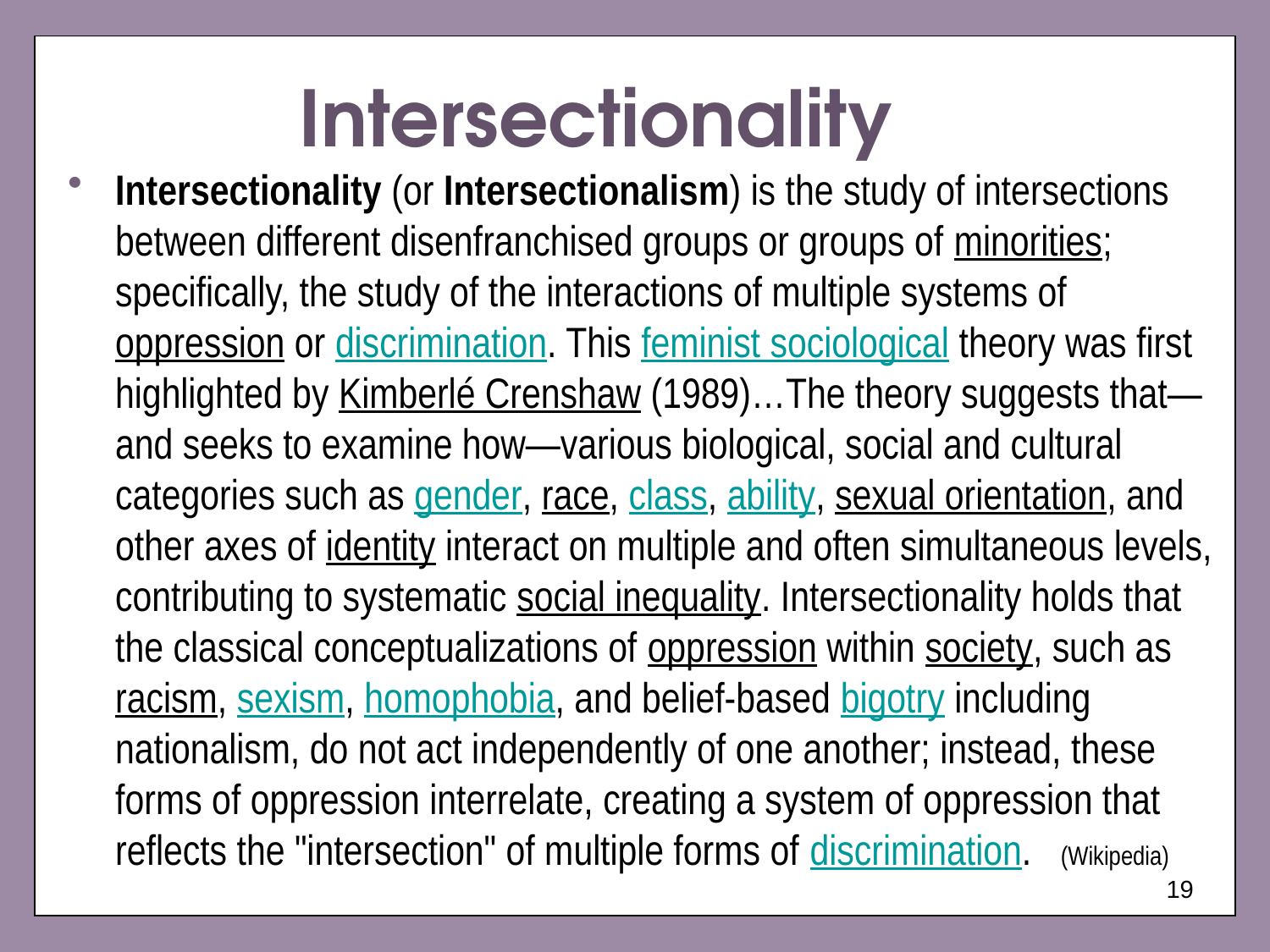

# Intersectionality
Intersectionality (or Intersectionalism) is the study of intersections between different disenfranchised groups or groups of minorities; specifically, the study of the interactions of multiple systems of oppression or discrimination. This feminist sociological theory was first highlighted by Kimberlé Crenshaw (1989)…The theory suggests that—and seeks to examine how—various biological, social and cultural categories such as gender, race, class, ability, sexual orientation, and other axes of identity interact on multiple and often simultaneous levels, contributing to systematic social inequality. Intersectionality holds that the classical conceptualizations of oppression within society, such as racism, sexism, homophobia, and belief-based bigotry including nationalism, do not act independently of one another; instead, these forms of oppression interrelate, creating a system of oppression that reflects the "intersection" of multiple forms of discrimination.   (Wikipedia)
19